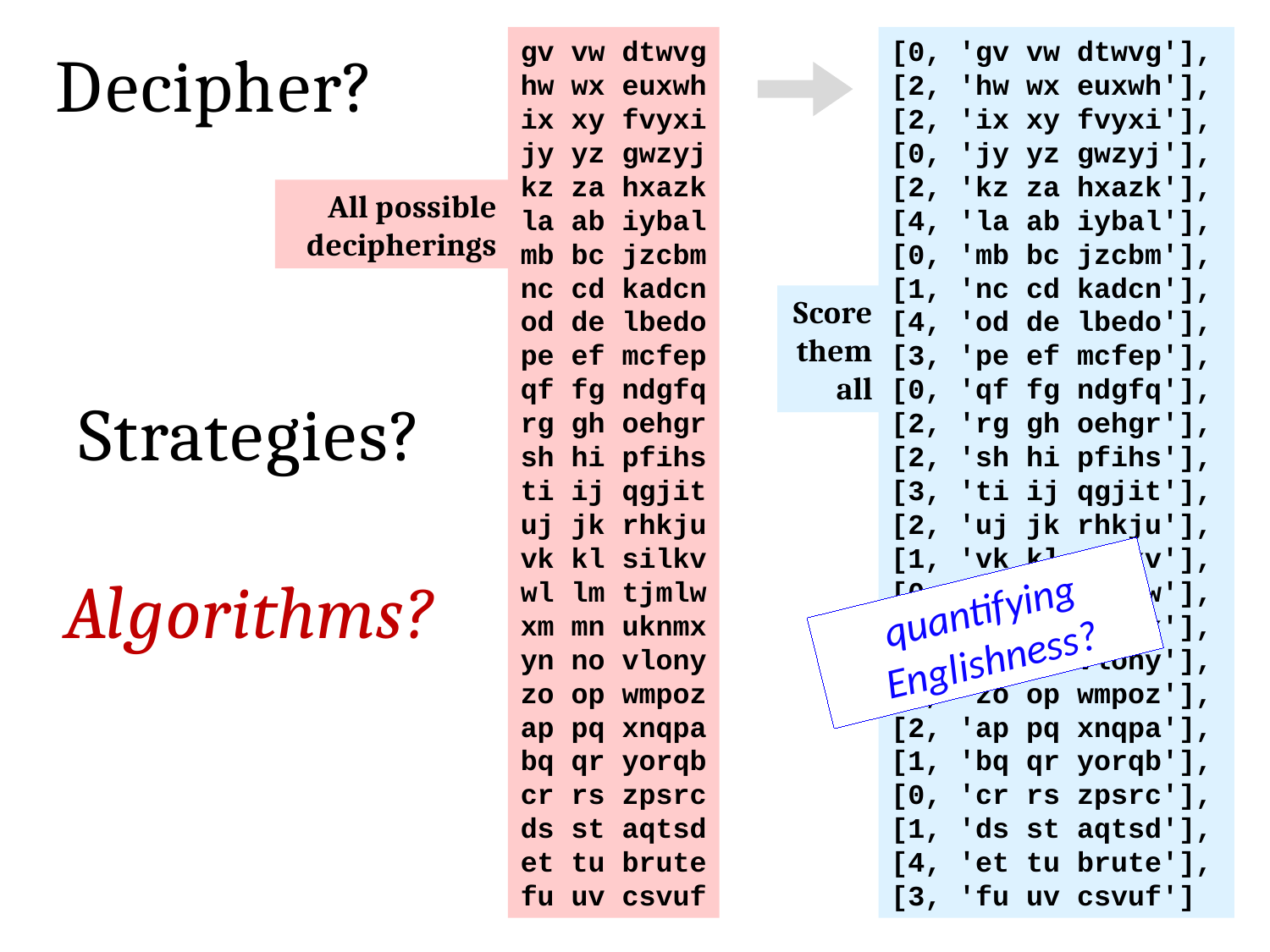

gv vw dtwvg
hw wx euxwh
ix xy fvyxi
jy yz gwzyj
kz za hxazk
la ab iybal
mb bc jzcbm
nc cd kadcn
od de lbedo
pe ef mcfep
qf fg ndgfq
rg gh oehgr
sh hi pfihs
ti ij qgjit
uj jk rhkju
vk kl silkv
wl lm tjmlw
xm mn uknmx
yn no vlony
zo op wmpoz
ap pq xnqpa
bq qr yorqb
cr rs zpsrc
ds st aqtsd
et tu brute
fu uv csvuf
[0, 'gv vw dtwvg'],
[2, 'hw wx euxwh'],
[2, 'ix xy fvyxi'],
[0, 'jy yz gwzyj'],
[2, 'kz za hxazk'],
[4, 'la ab iybal'],
[0, 'mb bc jzcbm'],
[1, 'nc cd kadcn'],
[4, 'od de lbedo'],
[3, 'pe ef mcfep'],
[0, 'qf fg ndgfq'],
[2, 'rg gh oehgr'],
[2, 'sh hi pfihs'],
[3, 'ti ij qgjit'],
[2, 'uj jk rhkju'],
[1, 'vk kl silkv'],
[0, 'wl lm tjmlw'],
[1, 'xm mn uknmx'],
[2, 'yn no vlony'],
[3, 'zo op wmpoz'],
[2, 'ap pq xnqpa'],
[1, 'bq qr yorqb'],
[0, 'cr rs zpsrc'],
[1, 'ds st aqtsd'],
[4, 'et tu brute'],
[3, 'fu uv csvuf']
Decipher?

All possible decipherings
Score them all
Strategies?

Algorithms?
quantifying Englishness?